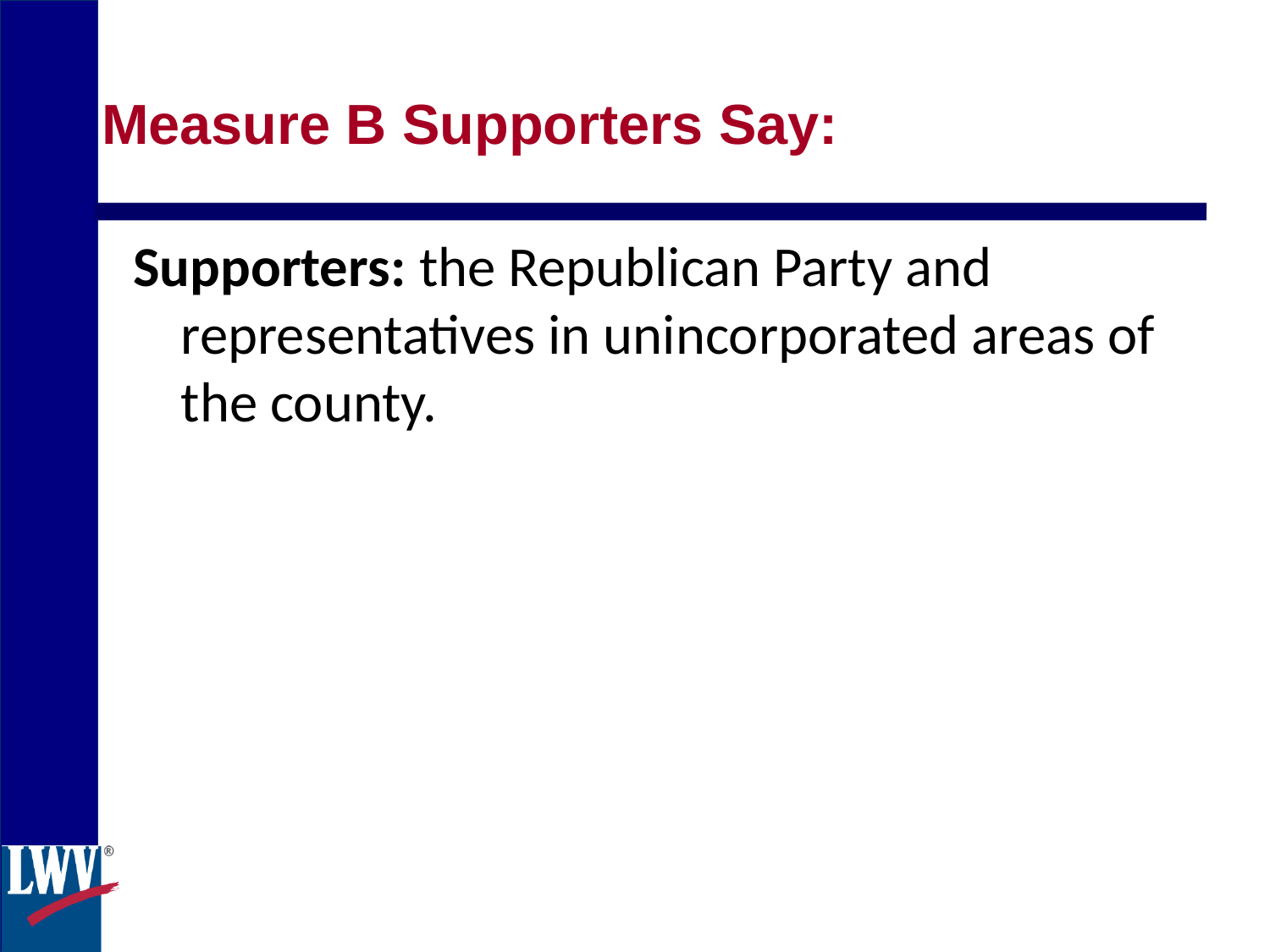

Measure B Supporters Say:
Supporters: the Republican Party and representatives in unincorporated areas of the county.